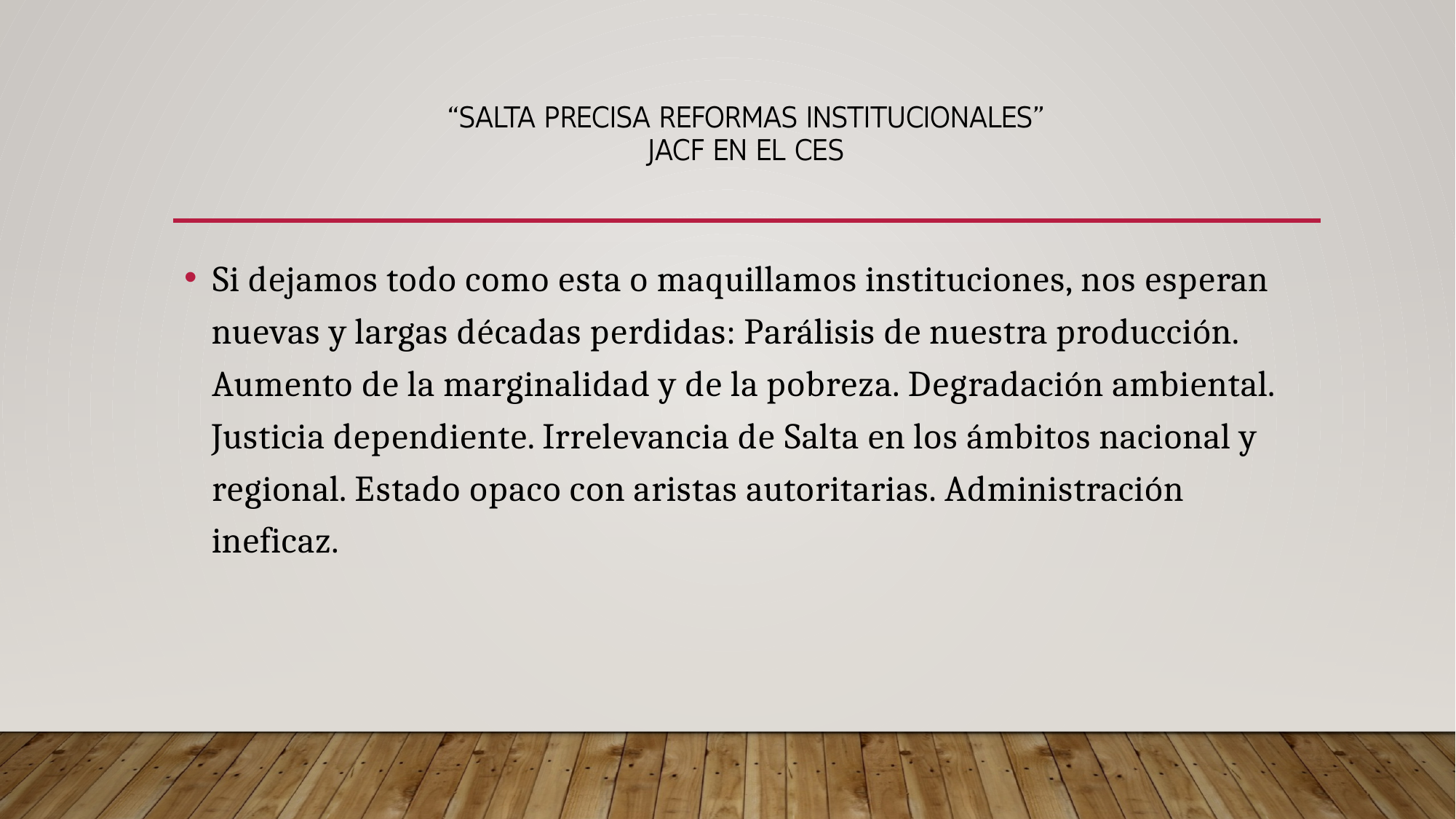

# “Salta precisa Reformas Institucionales” JACF EN EL ces
Si dejamos todo como esta o maquillamos instituciones, nos esperan nuevas y largas décadas perdidas: Parálisis de nuestra producción. Aumento de la marginalidad y de la pobreza. Degradación ambiental. Justicia dependiente. Irrelevancia de Salta en los ámbitos nacional y regional. Estado opaco con aristas autoritarias. Administración ineficaz.